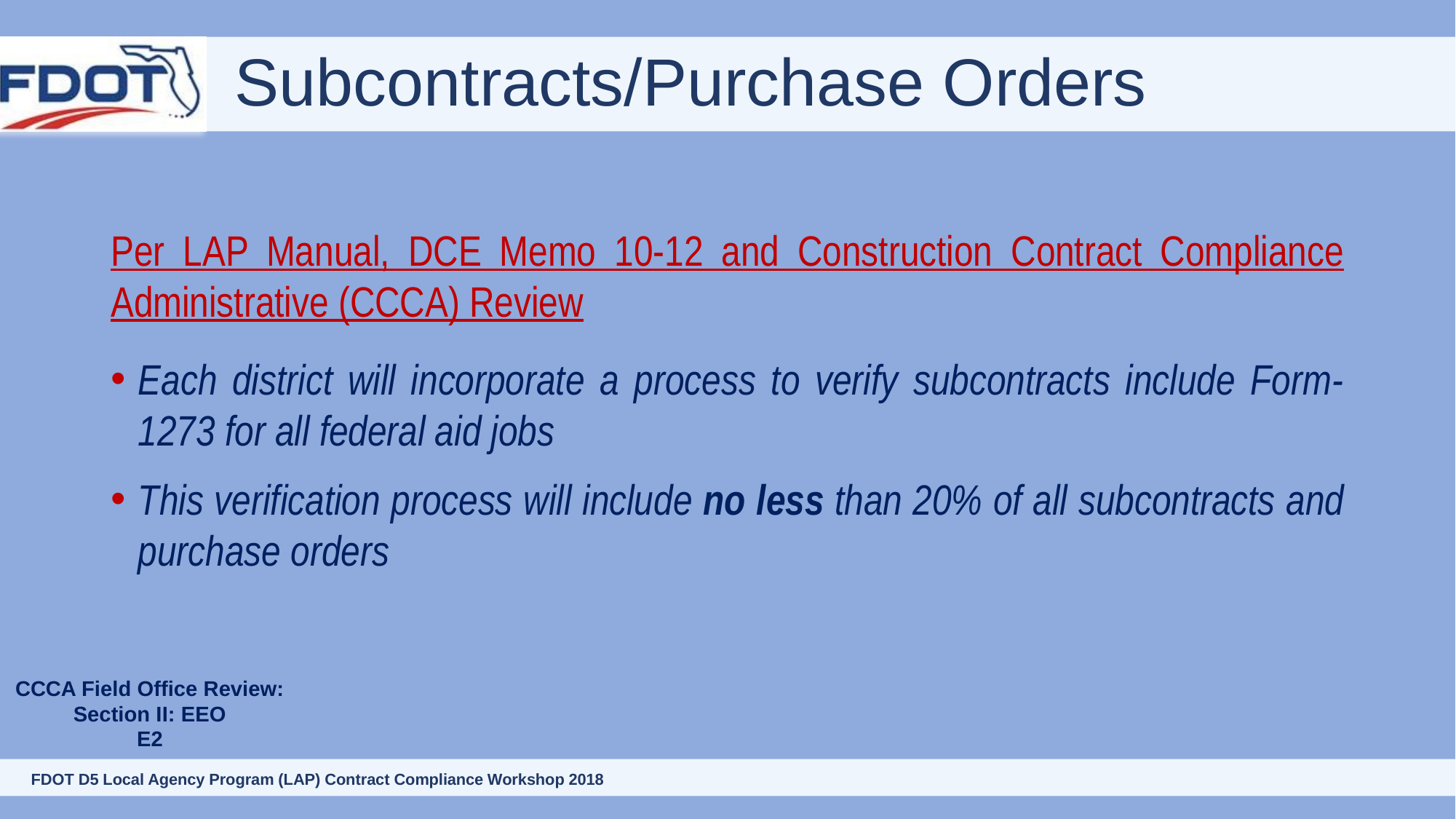

# Subcontracts/Purchase Orders
Per LAP Manual, DCE Memo 10-12 and Construction Contract Compliance Administrative (CCCA) Review
Each district will incorporate a process to verify subcontracts include Form-1273 for all federal aid jobs
This verification process will include no less than 20% of all subcontracts and purchase orders
CCCA Field Office Review:
Section II: EEO
E2
29